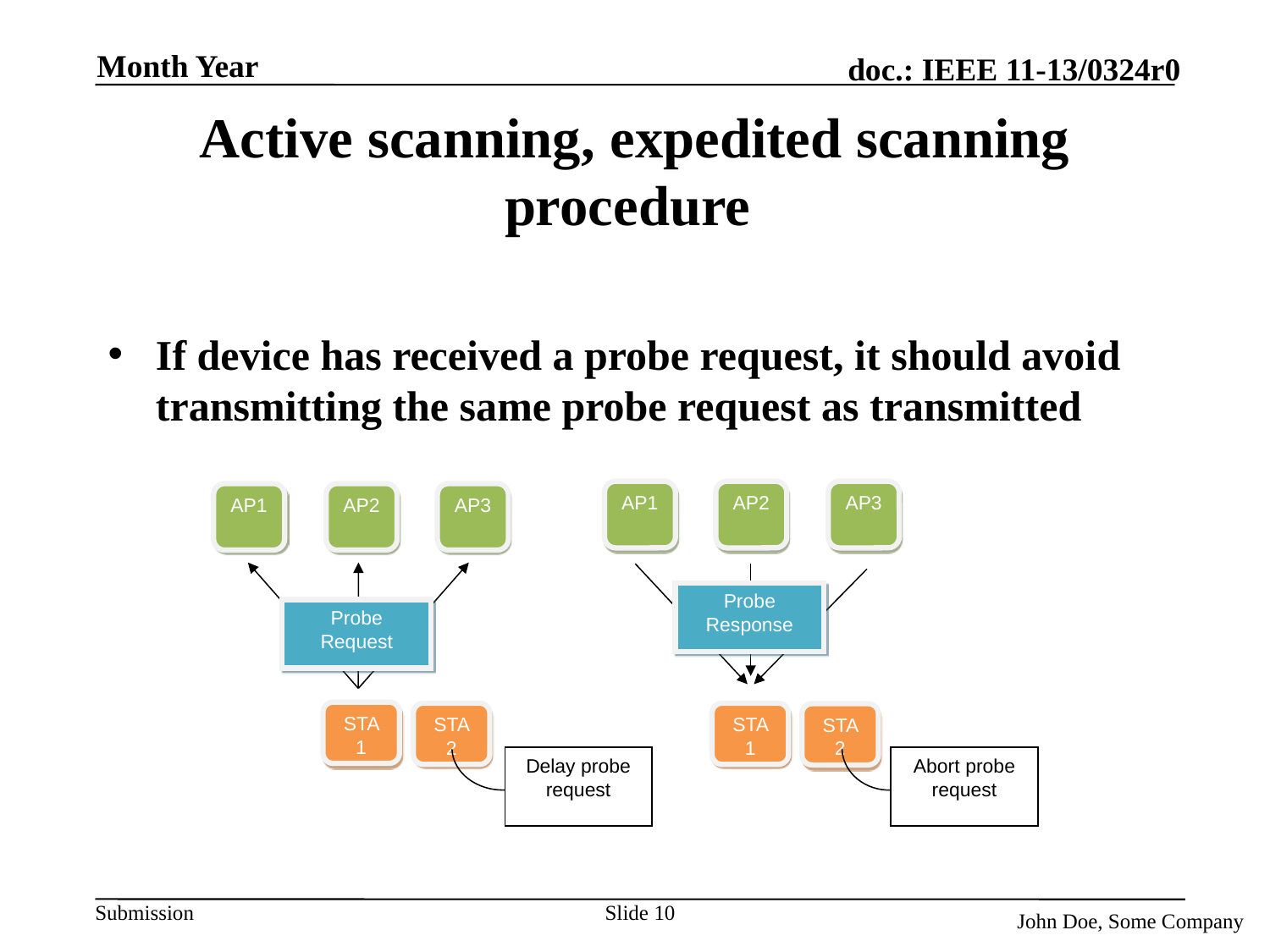

Month Year
# Active scanning, expedited scanning procedure
If device has received a probe request, it should avoid transmitting the same probe request as transmitted
AP1
AP2
AP3
Probe Response
STA 1
STA 2
Abort probe request transmission

AP1
AP2
AP3
Probe Request
STA 1
STA 2
Delay probe request transmission

Slide 10
John Doe, Some Company